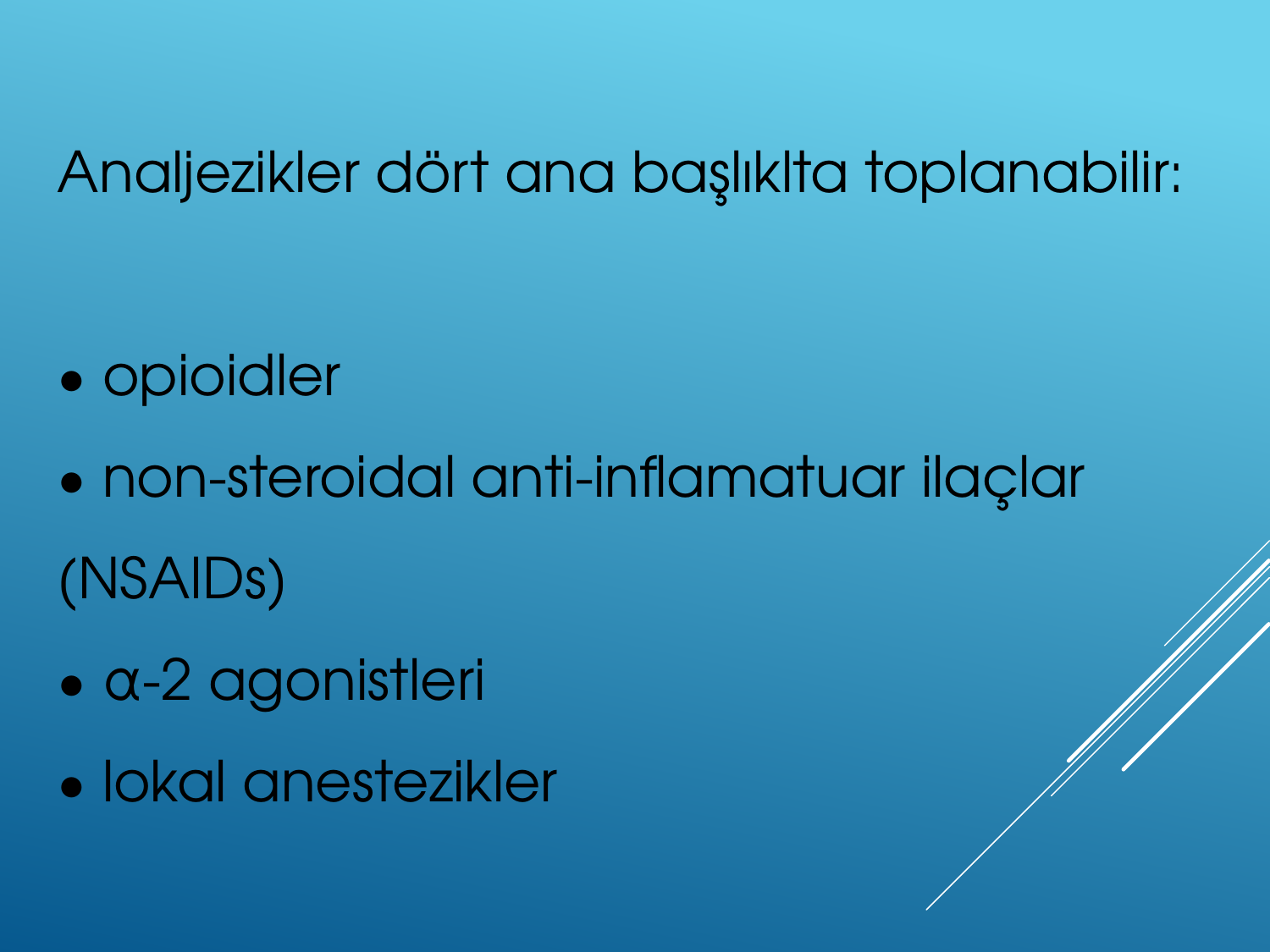

Analjezikler dört ana başlıklta toplanabilir:

• opioidler
• non-steroidal anti-inflamatuar ilaçlar (NSAIDs)
• α-2 agonistleri
• lokal anestezikler